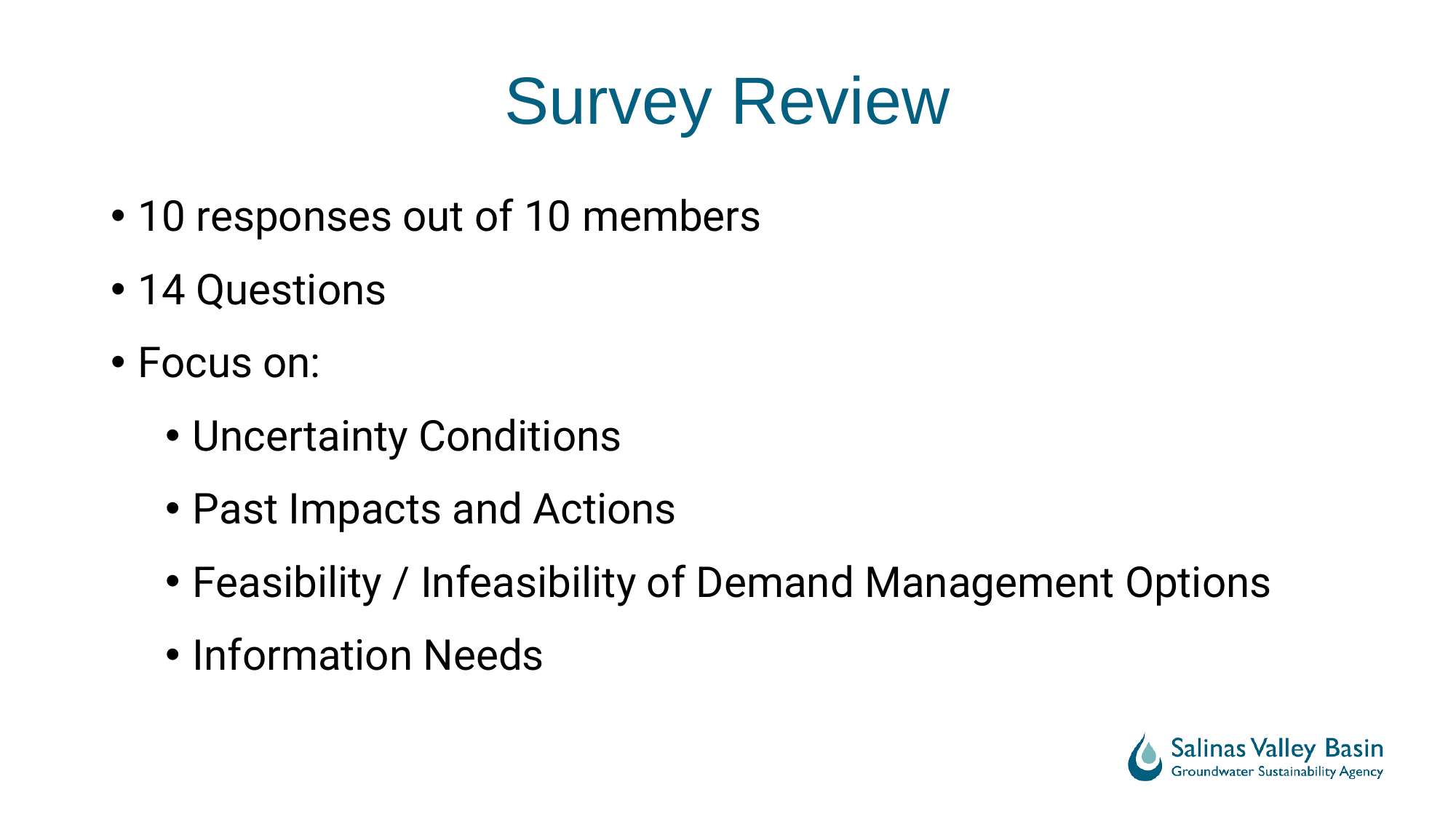

# Survey Review
10 responses out of 10 members
14 Questions
Focus on:
Uncertainty Conditions
Past Impacts and Actions
Feasibility / Infeasibility of Demand Management Options
Information Needs